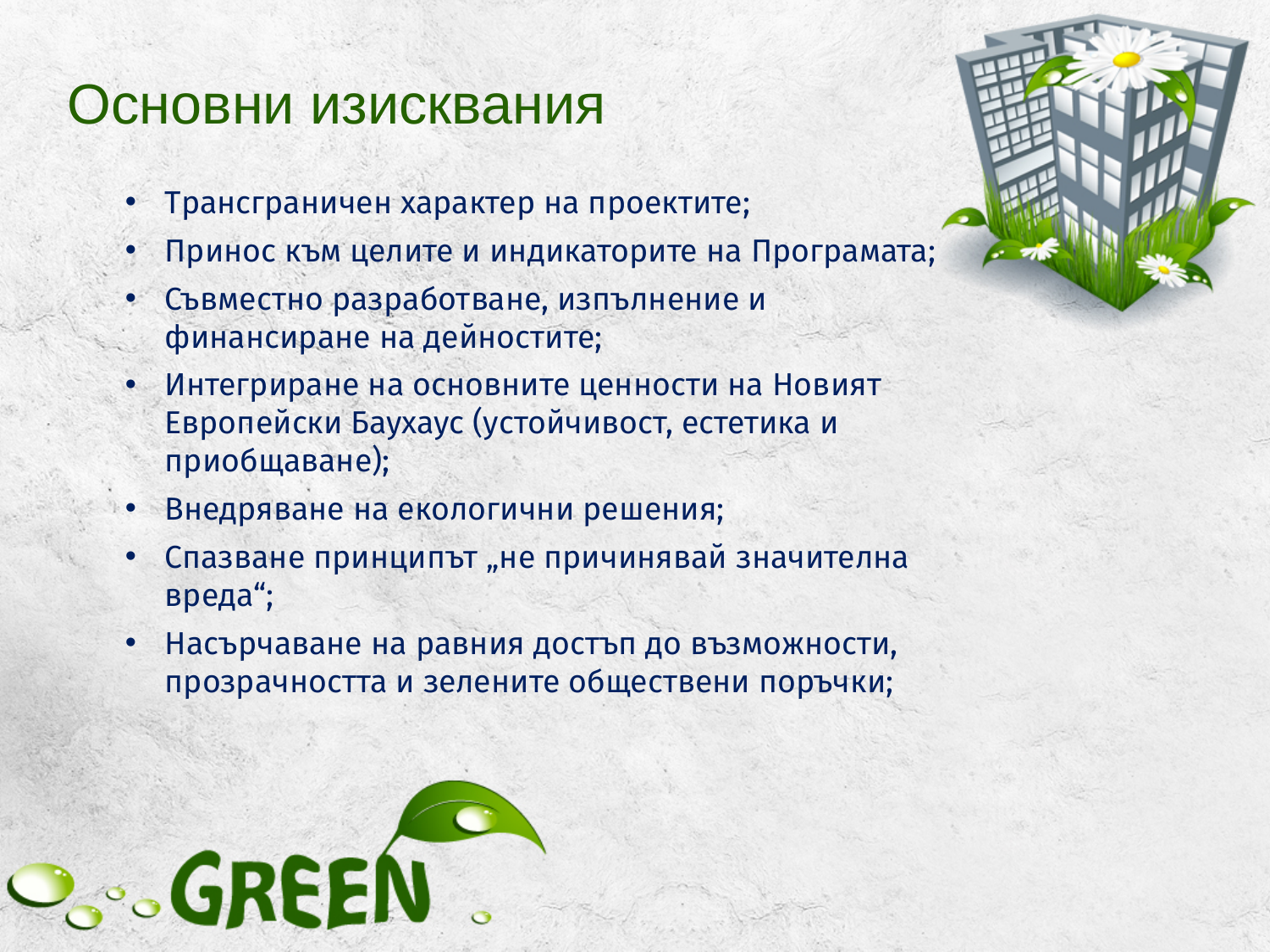

# Основни изисквания
Трансграничен характер на проектите;
Принос към целите и индикаторите на Програмата;
Съвместно разработване, изпълнение и финансиране на дейностите;
Интегриране на основните ценности на Новият Европейски Баухаус (устойчивост, естетика и приобщаване);
Внедряване на екологични решения;
Спазване принципът „не причинявай значителна вреда“;
Насърчаване на равния достъп до възможности, прозрачността и зелените обществени поръчки;